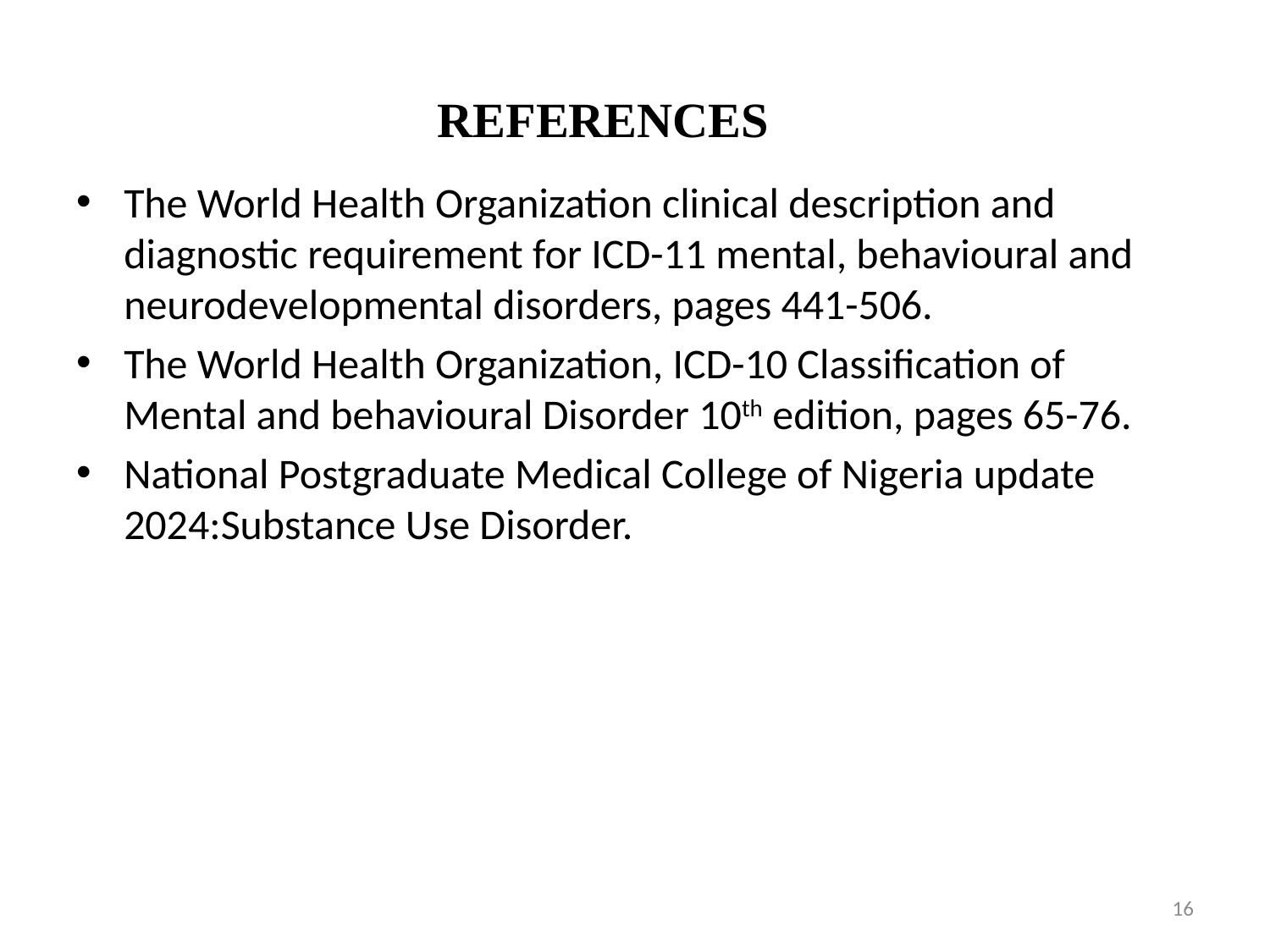

# REFERENCES
The World Health Organization clinical description and diagnostic requirement for ICD-11 mental, behavioural and neurodevelopmental disorders, pages 441-506.
The World Health Organization, ICD-10 Classification of Mental and behavioural Disorder 10th edition, pages 65-76.
National Postgraduate Medical College of Nigeria update 2024:Substance Use Disorder.

16